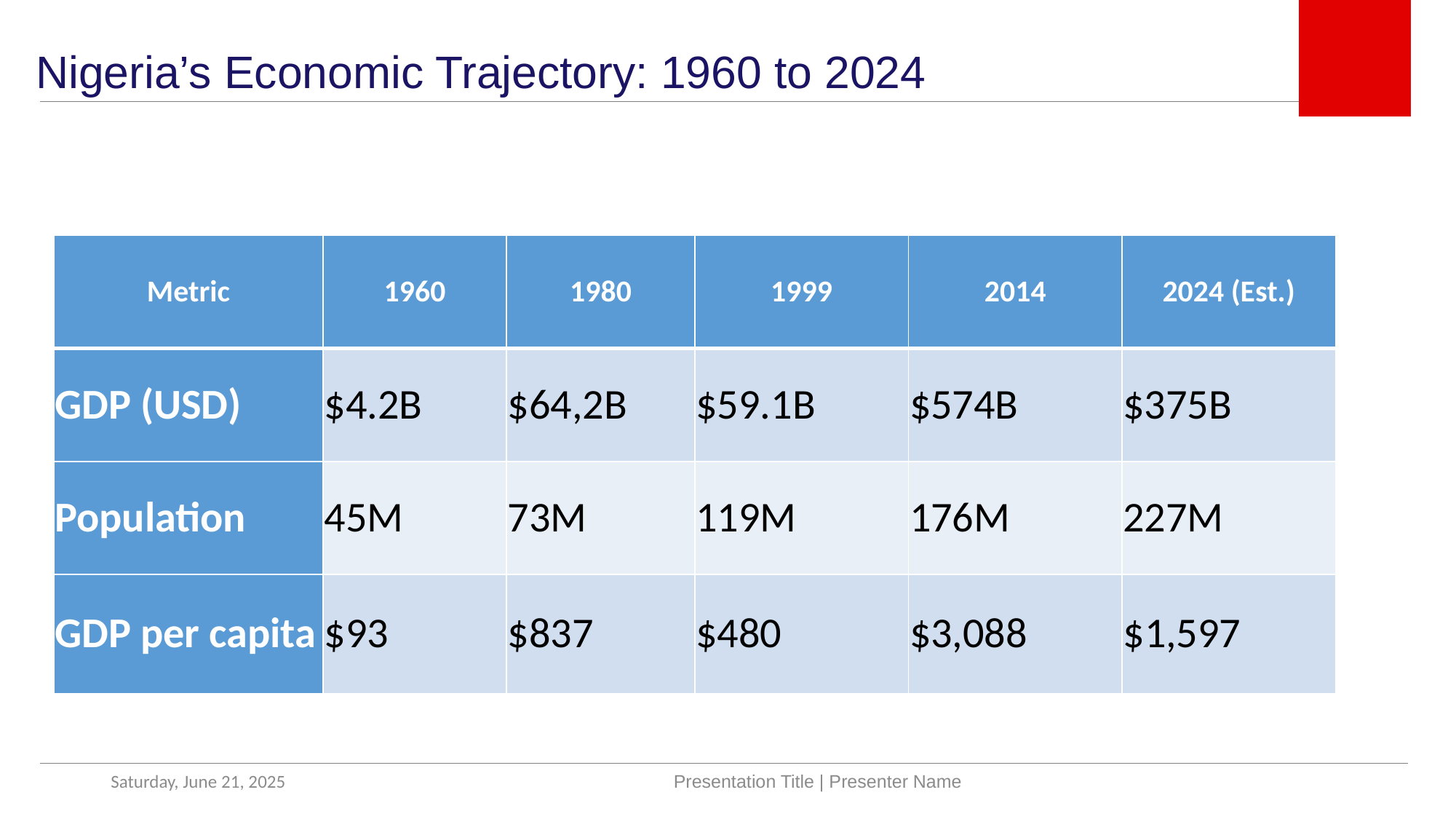

Nigeria’s Economic Trajectory: 1960 to 2024
#
| Metric | 1960 | 1980 | 1999 | 2014 | 2024 (Est.) |
| --- | --- | --- | --- | --- | --- |
| GDP (USD) | $4.2B | $64,2B | $59.1B | $574B | $375B |
| Population | 45M | 73M | 119M | 176M | 227M |
| GDP per capita | $93 | $837 | $480 | $3,088 | $1,597 |
Saturday, June 21, 2025
Presentation Title | Presenter Name
2